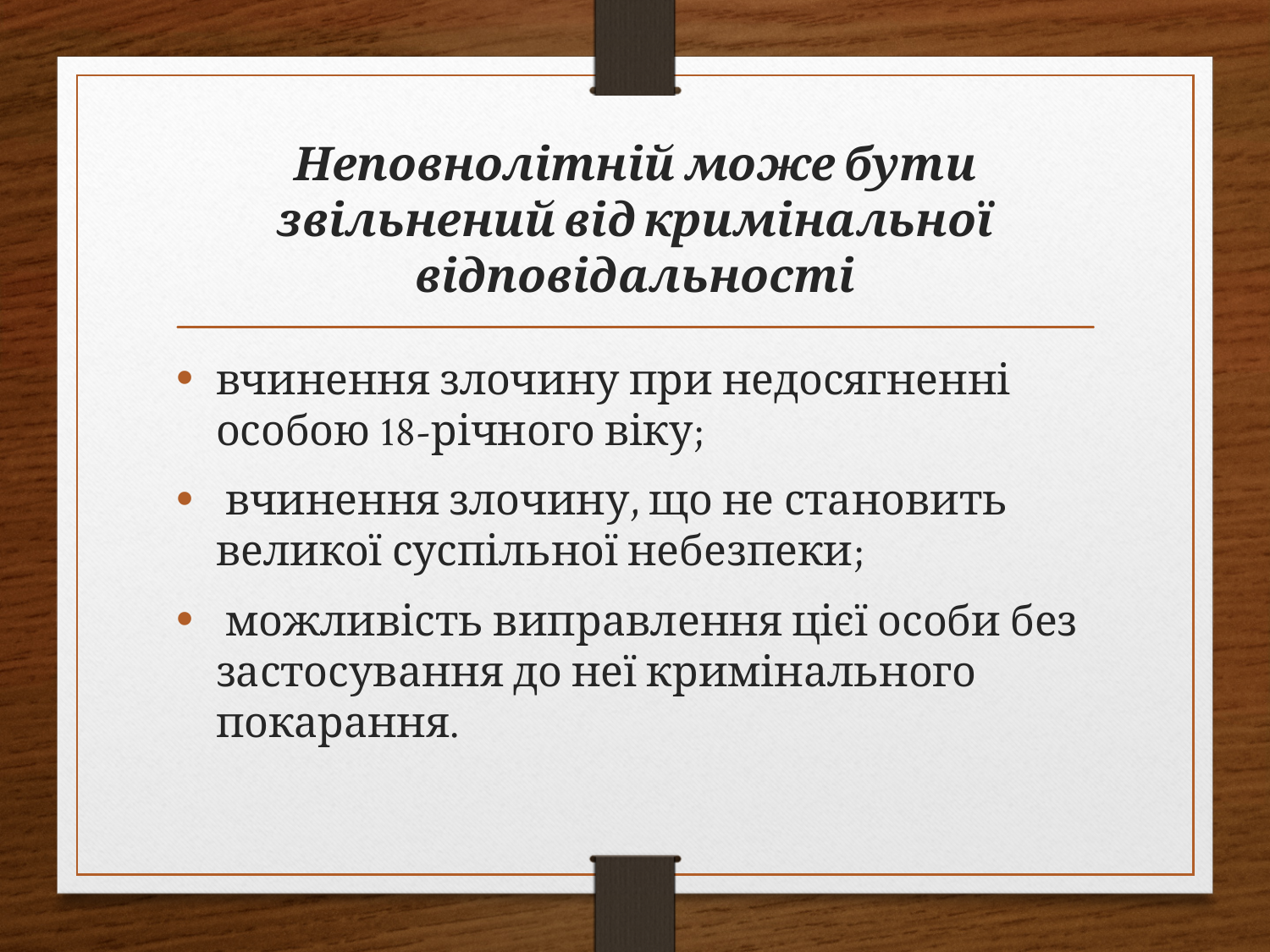

# Неповнолітній може бути звільнений від кримінальної відповідальності
вчинення злочину при недосягненні особою 18-річного віку;
 вчинення злочину, що не становить великої суспільної небезпеки;
 можливість виправлення цієї особи без застосування до неї кримінального покарання.